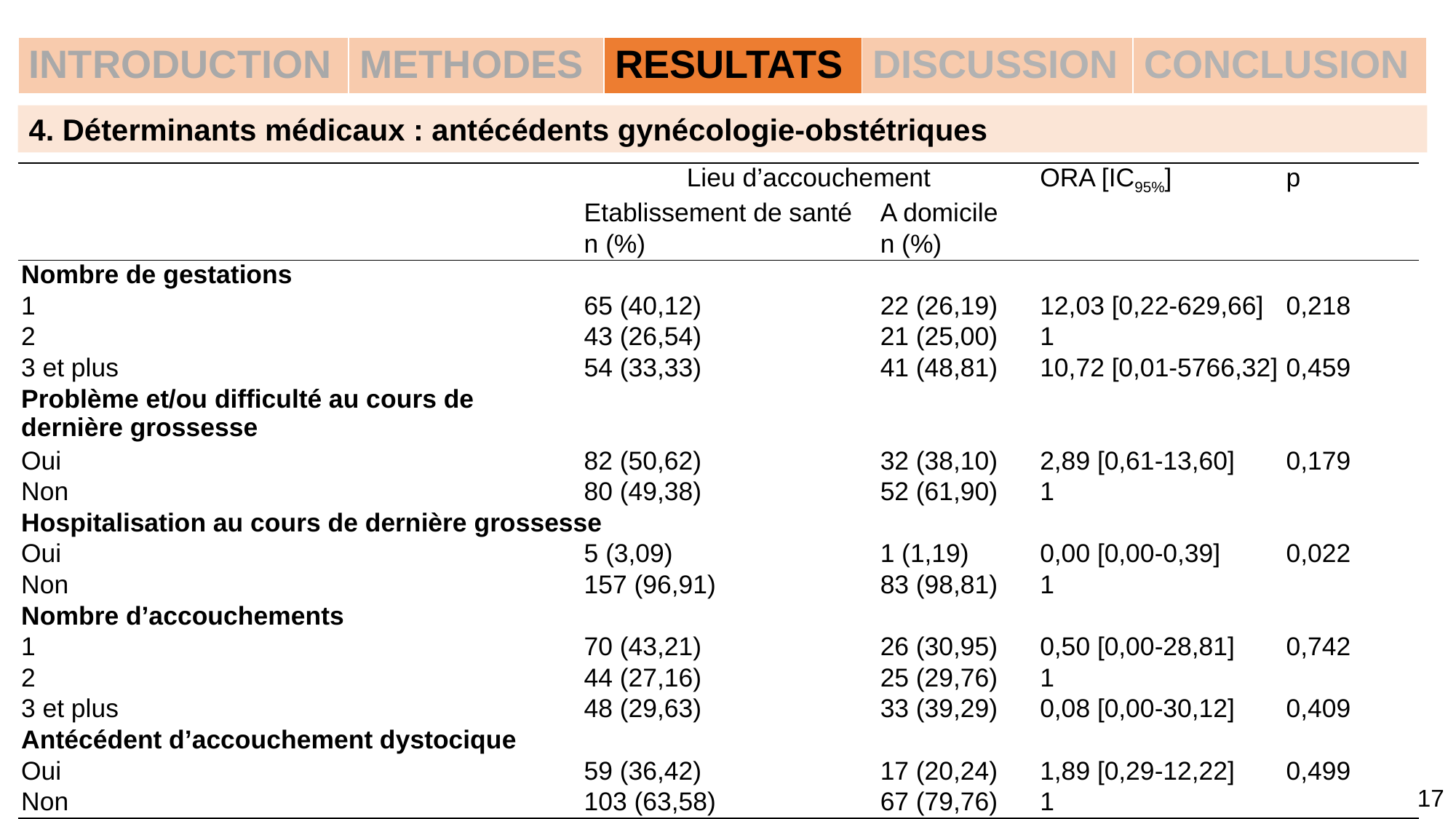

| INTRODUCTION | METHODES | RESULTATS | DISCUSSION | CONCLUSION |
| --- | --- | --- | --- | --- |
4. Déterminants médicaux : antécédents gynécologie-obstétriques
|  | Lieu d’accouchement |  | ORA [IC95%] | p |
| --- | --- | --- | --- | --- |
|  | Etablissement de santé | A domicile |  |  |
|  | n (%) | n (%) |  |  |
| Nombre de gestations |  |  |  |  |
| 1 | 65 (40,12) | 22 (26,19) | 12,03 [0,22-629,66] | 0,218 |
| 2 | 43 (26,54) | 21 (25,00) | 1 |  |
| 3 et plus | 54 (33,33) | 41 (48,81) | 10,72 [0,01-5766,32] | 0,459 |
| Problème et/ou difficulté au cours de dernière grossesse |  |  |  |  |
| Oui | 82 (50,62) | 32 (38,10) | 2,89 [0,61-13,60] | 0,179 |
| Non | 80 (49,38) | 52 (61,90) | 1 |  |
| Hospitalisation au cours de dernière grossesse |  |  |  |  |
| Oui | 5 (3,09) | 1 (1,19) | 0,00 [0,00-0,39] | 0,022 |
| Non | 157 (96,91) | 83 (98,81) | 1 |  |
| Nombre d’accouchements |  |  |  |  |
| 1 | 70 (43,21) | 26 (30,95) | 0,50 [0,00-28,81] | 0,742 |
| 2 | 44 (27,16) | 25 (29,76) | 1 |  |
| 3 et plus | 48 (29,63) | 33 (39,29) | 0,08 [0,00-30,12] | 0,409 |
| Antécédent d’accouchement dystocique |  |  |  |  |
| Oui | 59 (36,42) | 17 (20,24) | 1,89 [0,29-12,22] | 0,499 |
| Non | 103 (63,58) | 67 (79,76) | 1 |  |
17